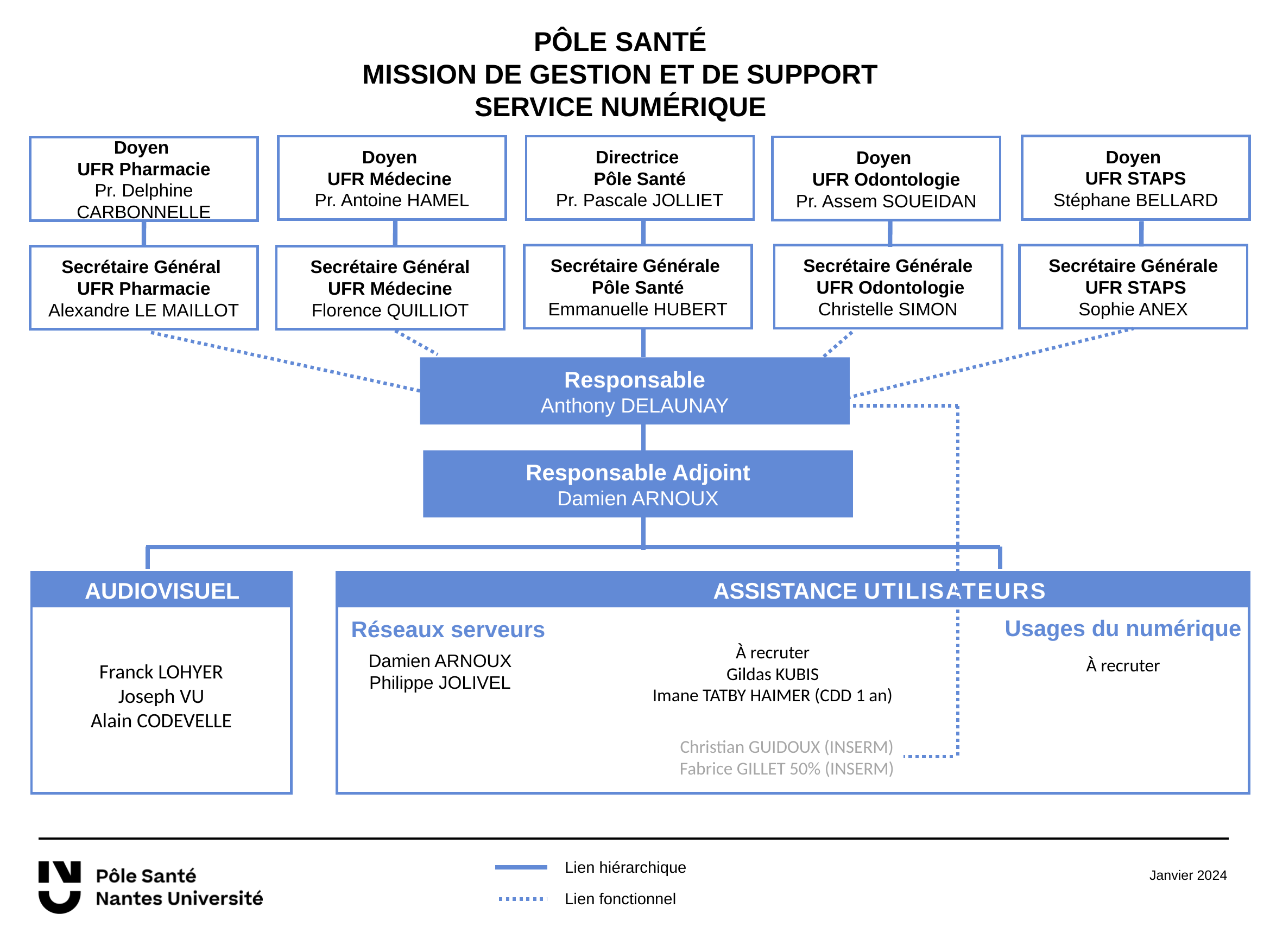

PÔLE SANTÉ
MISSION DE GESTION ET DE SUPPORT
SERVICE Numérique
Doyen
UFR STAPS
Stéphane BELLARD
Doyen
UFR Médecine
Pr. Antoine HAMEL
Directrice
Pôle Santé
Pr. Pascale JOLLIET
Doyen
UFR Odontologie
Pr. Assem SOUEIDAN
Doyen
UFR Pharmacie
Pr. Delphine CARBONNELLE
Secrétaire Générale
Pôle Santé
Emmanuelle HUBERT
Secrétaire Générale
 UFR Odontologie
Christelle SIMON
Secrétaire Générale
 UFR STAPS
Sophie ANEX
Secrétaire Général
UFR Pharmacie
Alexandre LE MAILLOT
Secrétaire Général
 UFR Médecine
Florence QUILLIOT
Responsable
Anthony DELAUNAY
Responsable Adjoint
Damien ARNOUX

Franck LOHYER
Joseph VU
Alain CODEVELLE
AUDIOVISUEL

                                                           ASSISTANCE UTILISATEURS
Usages du numérique
Réseaux serveurs
À recruter
Gildas KUBIS
Imane TATBY HAIMER (CDD 1 an)
Damien ARNOUX
Philippe JOLIVEL
À recruter
Christian GUIDOUX (INSERM)
Fabrice GILLET 50% (INSERM)
Lien hiérarchique
Janvier 2024
Lien fonctionnel